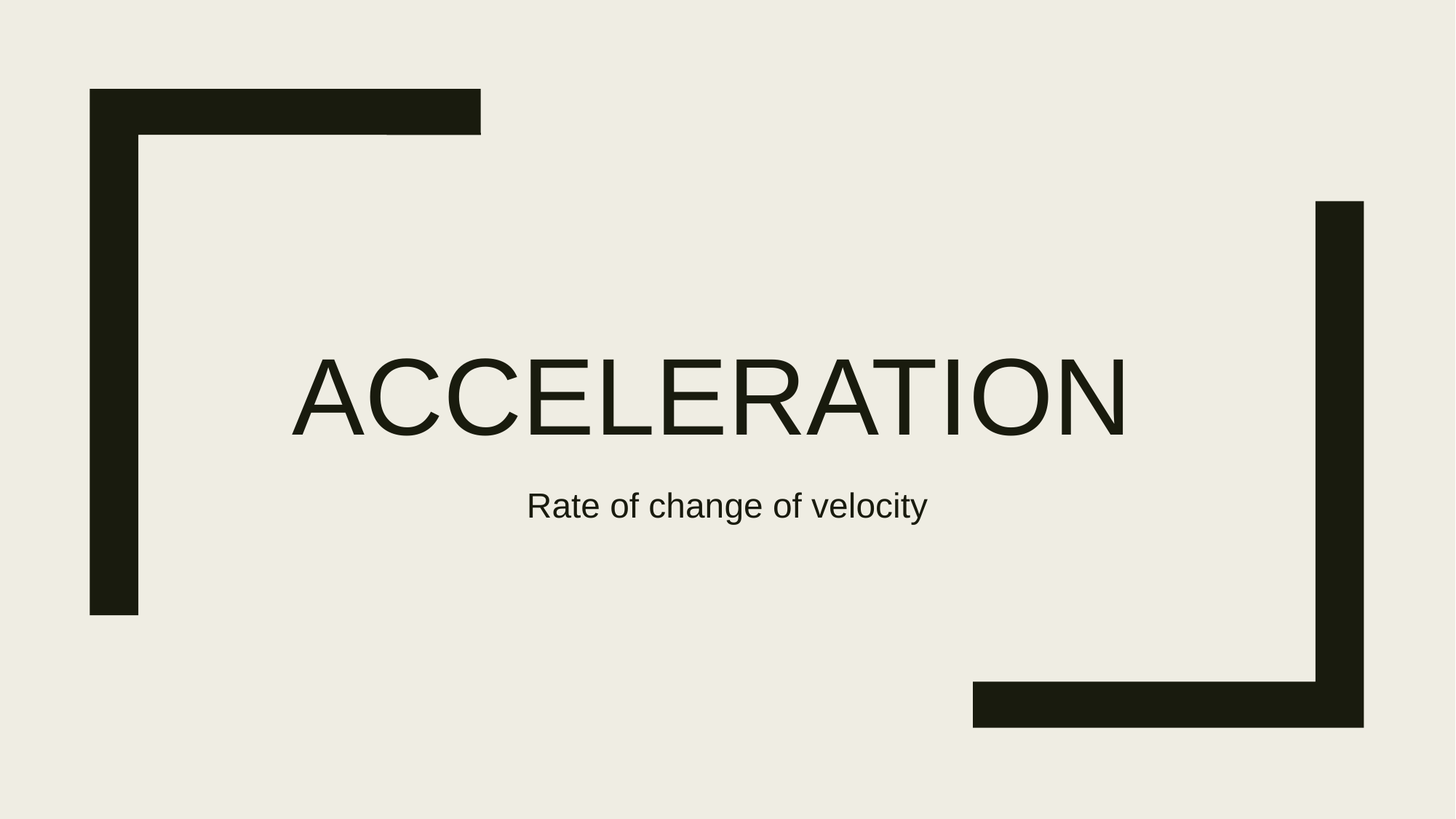

# Acceleration
Rate of change of velocity